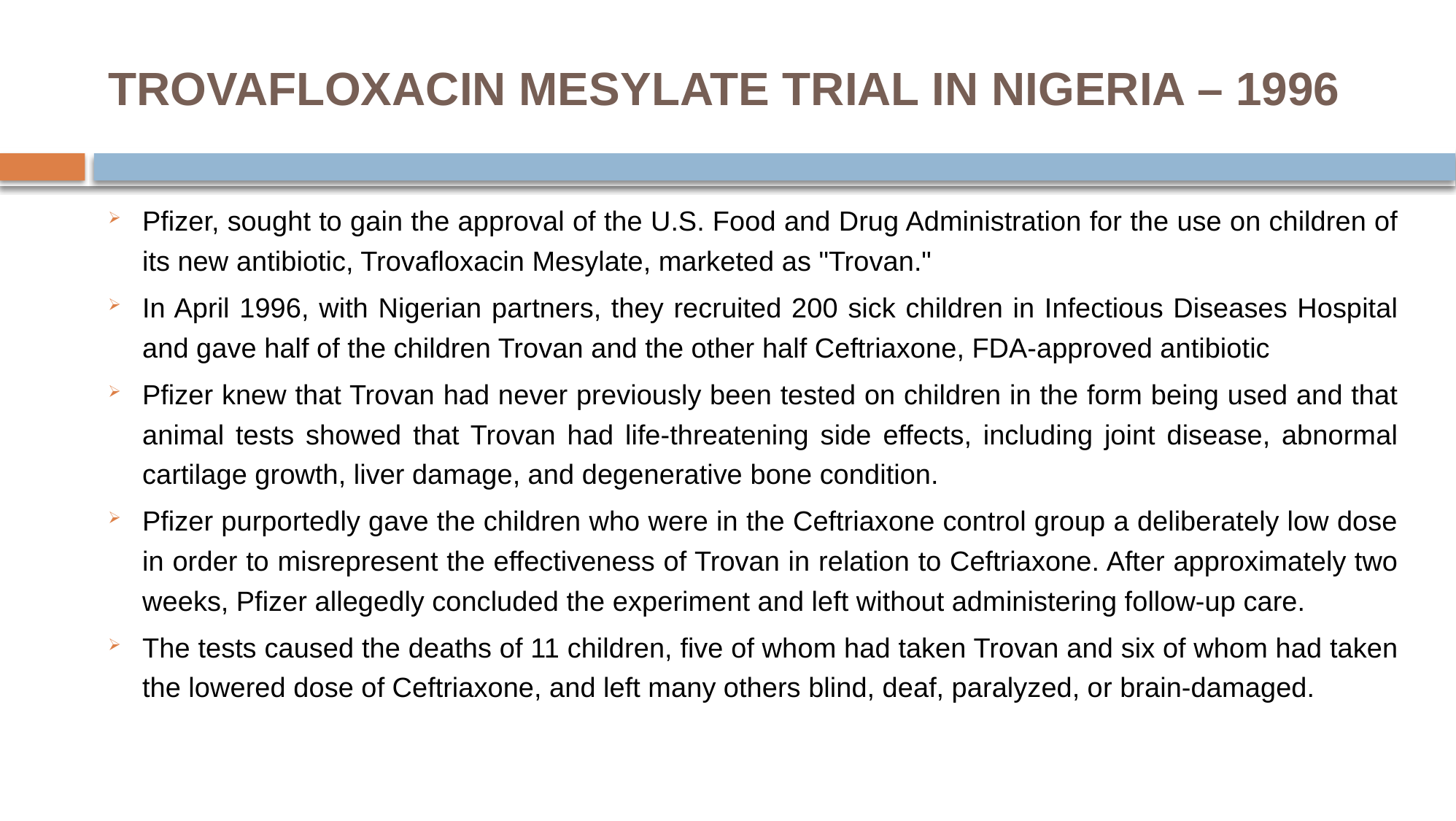

# TROVAFLOXACIN MESYLATE TRIAL IN NIGERIA – 1996
Pfizer, sought to gain the approval of the U.S. Food and Drug Administration for the use on children of its new antibiotic, Trovafloxacin Mesylate, marketed as "Trovan."
In April 1996, with Nigerian partners, they recruited 200 sick children in Infectious Diseases Hospital and gave half of the children Trovan and the other half Ceftriaxone, FDA-approved antibiotic
Pfizer knew that Trovan had never previously been tested on children in the form being used and that animal tests showed that Trovan had life-threatening side effects, including joint disease, abnormal cartilage growth, liver damage, and degenerative bone condition.
Pfizer purportedly gave the children who were in the Ceftriaxone control group a deliberately low dose in order to misrepresent the effectiveness of Trovan in relation to Ceftriaxone. After approximately two weeks, Pfizer allegedly concluded the experiment and left without administering follow-up care.
The tests caused the deaths of 11 children, five of whom had taken Trovan and six of whom had taken the lowered dose of Ceftriaxone, and left many others blind, deaf, paralyzed, or brain-damaged.